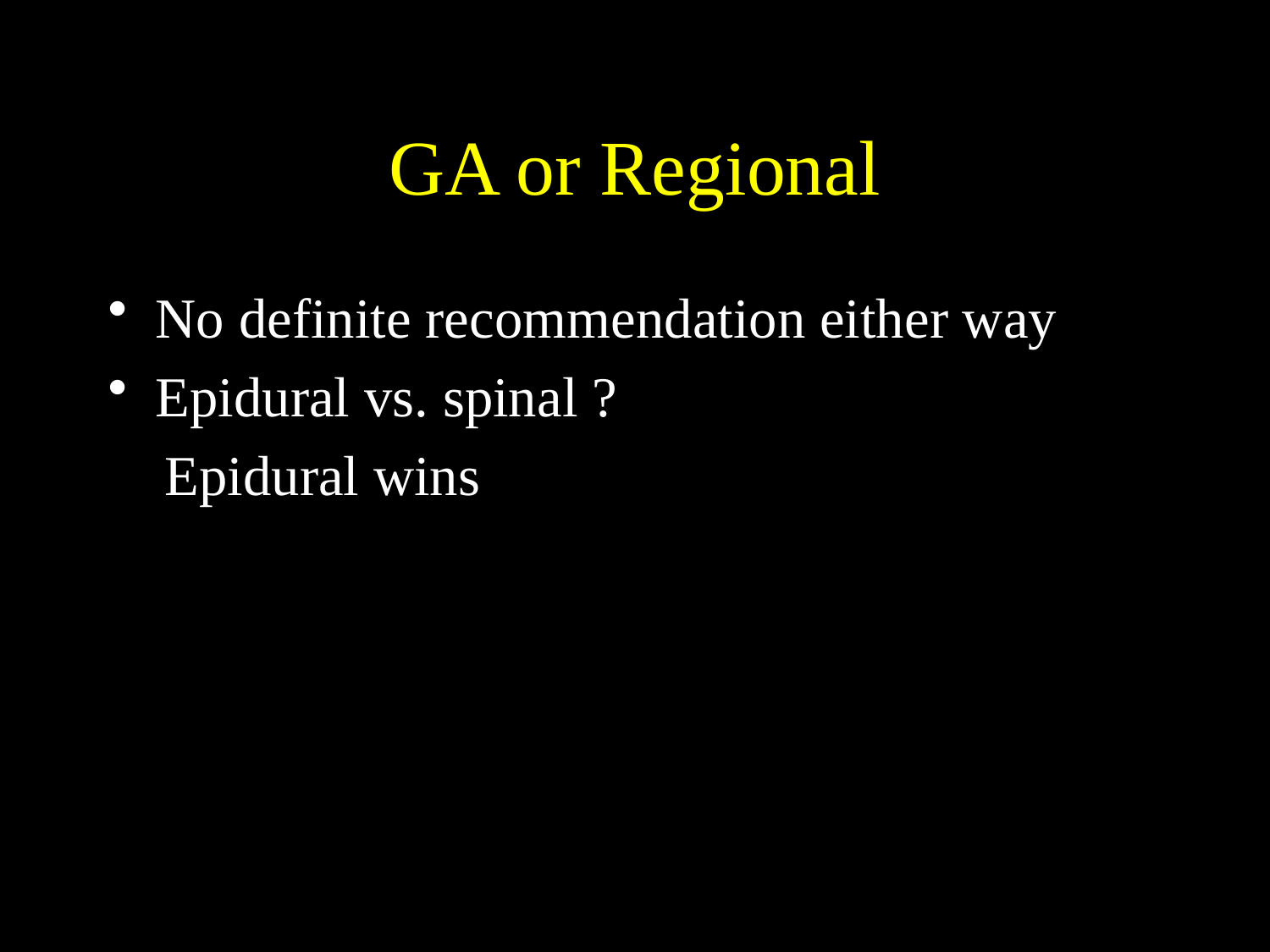

# GA or Regional
No definite recommendation either way
Epidural vs. spinal ?
    Epidural wins